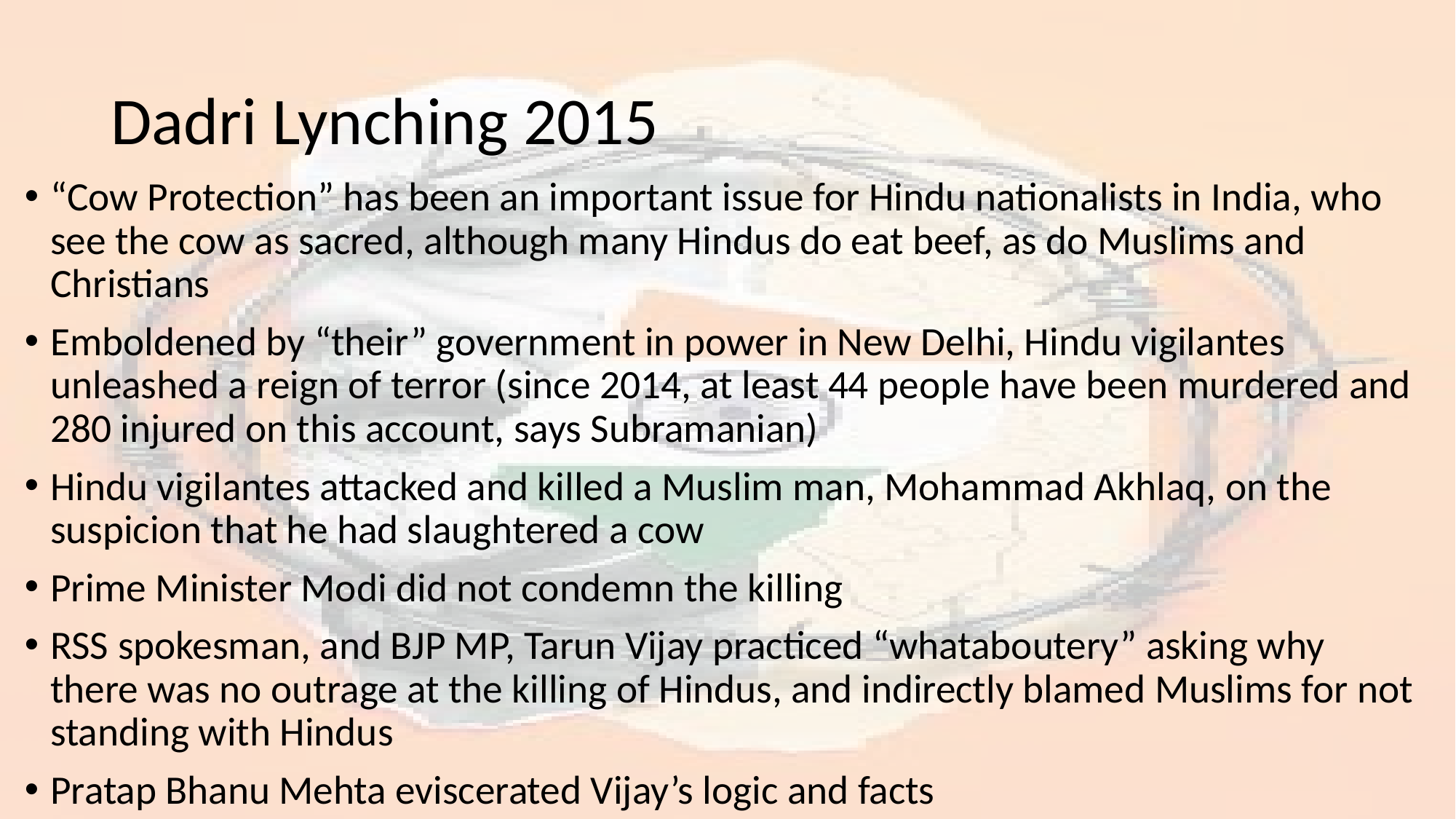

# Dadri Lynching 2015
“Cow Protection” has been an important issue for Hindu nationalists in India, who see the cow as sacred, although many Hindus do eat beef, as do Muslims and Christians
Emboldened by “their” government in power in New Delhi, Hindu vigilantes unleashed a reign of terror (since 2014, at least 44 people have been murdered and 280 injured on this account, says Subramanian)
Hindu vigilantes attacked and killed a Muslim man, Mohammad Akhlaq, on the suspicion that he had slaughtered a cow
Prime Minister Modi did not condemn the killing
RSS spokesman, and BJP MP, Tarun Vijay practiced “whataboutery” asking why there was no outrage at the killing of Hindus, and indirectly blamed Muslims for not standing with Hindus
Pratap Bhanu Mehta eviscerated Vijay’s logic and facts